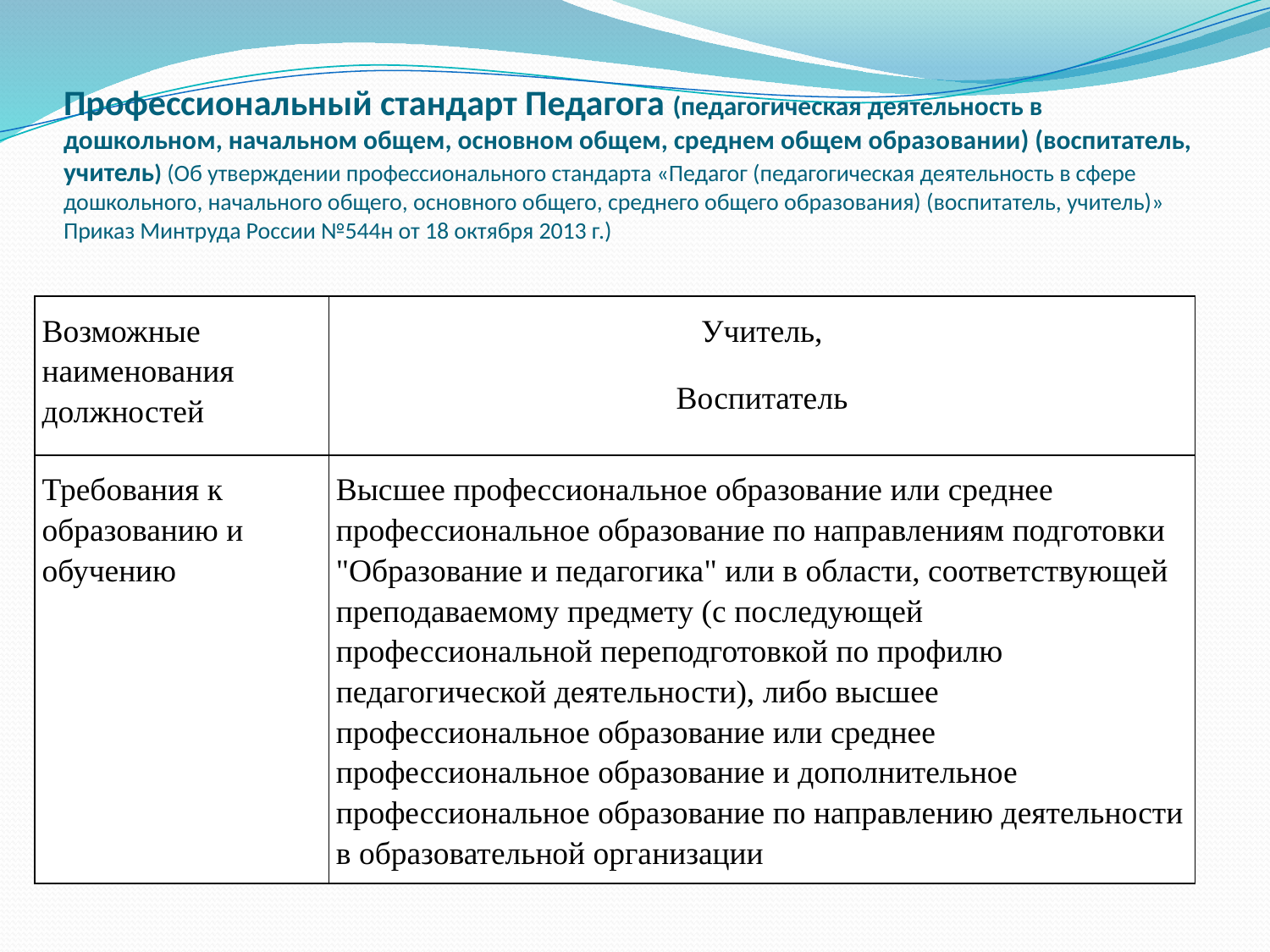

# Профессиональный стандарт Педагога (педагогическая деятельность в дошкольном, начальном общем, основном общем, среднем общем образовании) (воспитатель, учитель) (Об утверждении профессионального стандарта «Педагог (педагогическая деятельность в сфере дошкольного, начального общего, основного общего, среднего общего образования) (воспитатель, учитель)» Приказ Минтруда России №544н от 18 октября 2013 г.)

| Возможные наименования должностей | Учитель, Воспитатель |
| --- | --- |
| Требования к образованию и обучению | Высшее профессиональное образование или среднее профессиональное образование по направлениям подготовки "Образование и педагогика" или в области, соответствующей преподаваемому предмету (с последующей профессиональной переподготовкой по профилю педагогической деятельности), либо высшее профессиональное образование или среднее профессиональное образование и дополнительное профессиональное образование по направлению деятельности в образовательной организации |